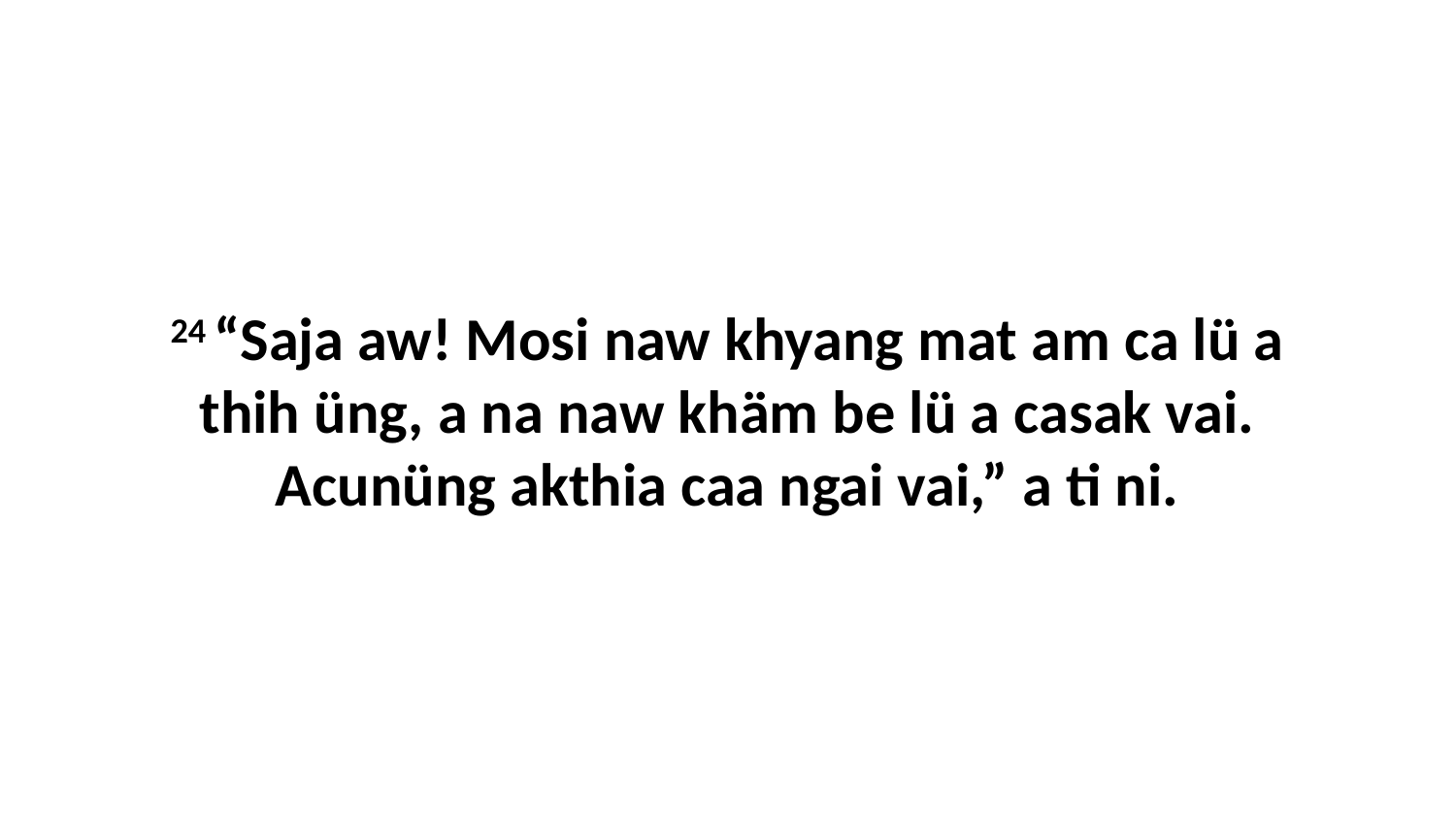

24 “Saja aw! Mosi naw khyang mat am ca lü a thih üng, a na naw khäm be lü a casak vai. Acunüng akthia caa ngai vai,” a ti ni.